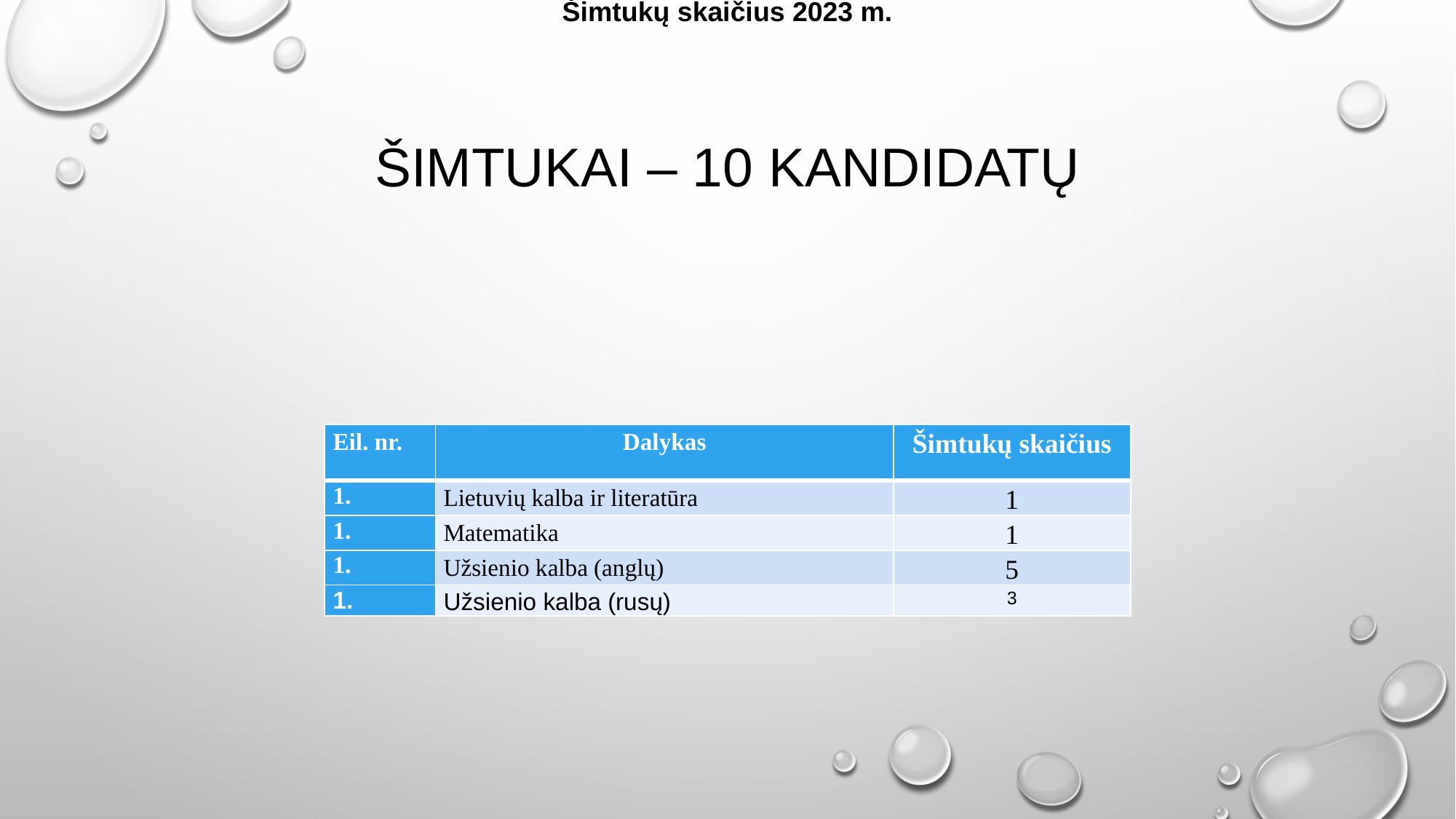

Šimtukų skaičius 2023 m.

# Šimtukai – 10 kandidatų
| Eil. nr. | Dalykas | Šimtukų skaičius |
| --- | --- | --- |
|  | Lietuvių kalba ir literatūra | 1 |
|  | Matematika | 1 |
|  | Užsienio kalba (anglų) | 5 |
|  | Užsienio kalba (rusų) | 3 |